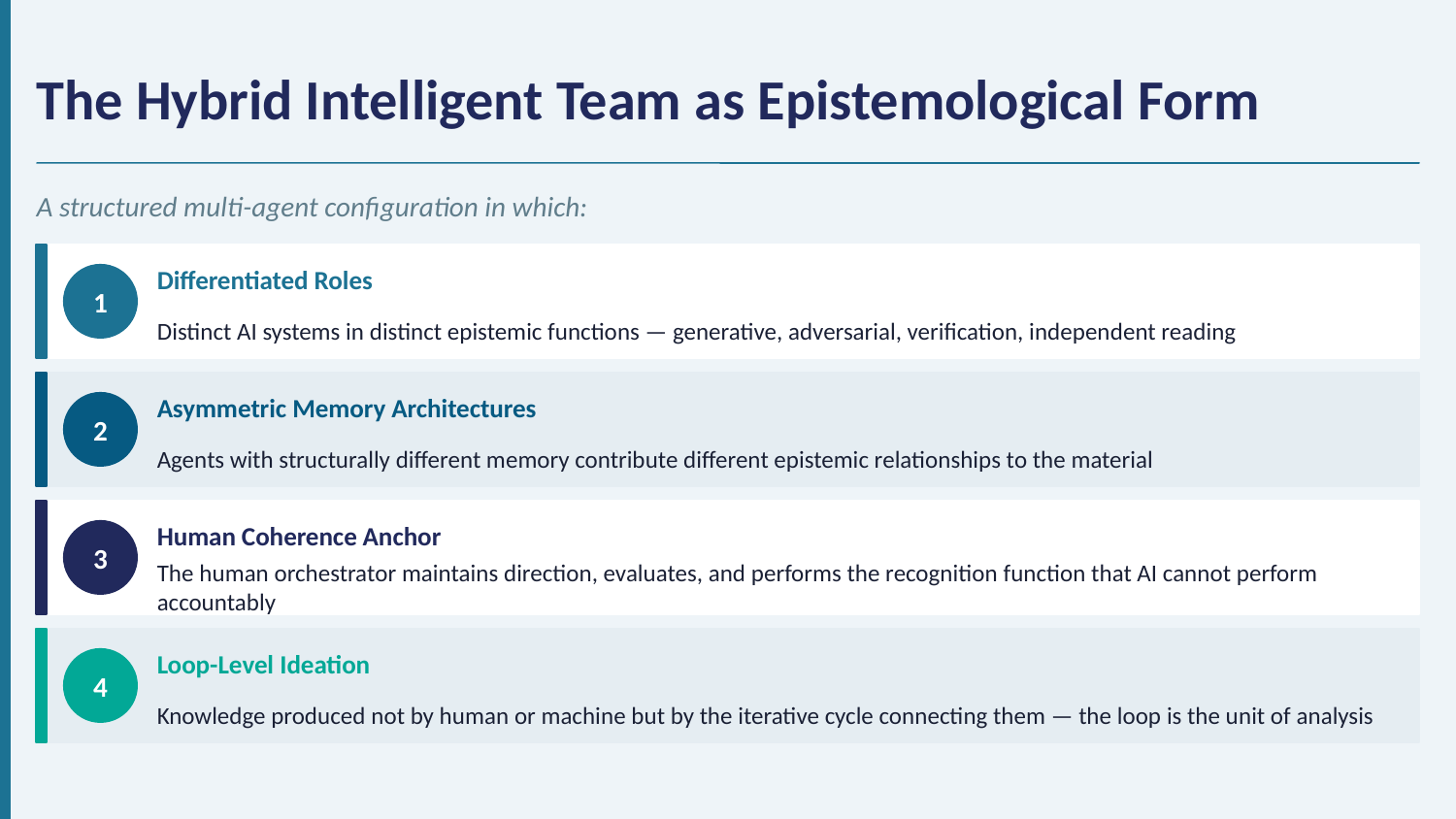

The Hybrid Intelligent Team as Epistemological Form

A structured multi-agent configuration in which:

Differentiated Roles

1
Distinct AI systems in distinct epistemic functions — generative, adversarial, verification, independent reading

Asymmetric Memory Architectures

2
Agents with structurally different memory contribute different epistemic relationships to the material

Human Coherence Anchor

3
The human orchestrator maintains direction, evaluates, and performs the recognition function that AI cannot perform accountably

Loop-Level Ideation

4
Knowledge produced not by human or machine but by the iterative cycle connecting them — the loop is the unit of analysis